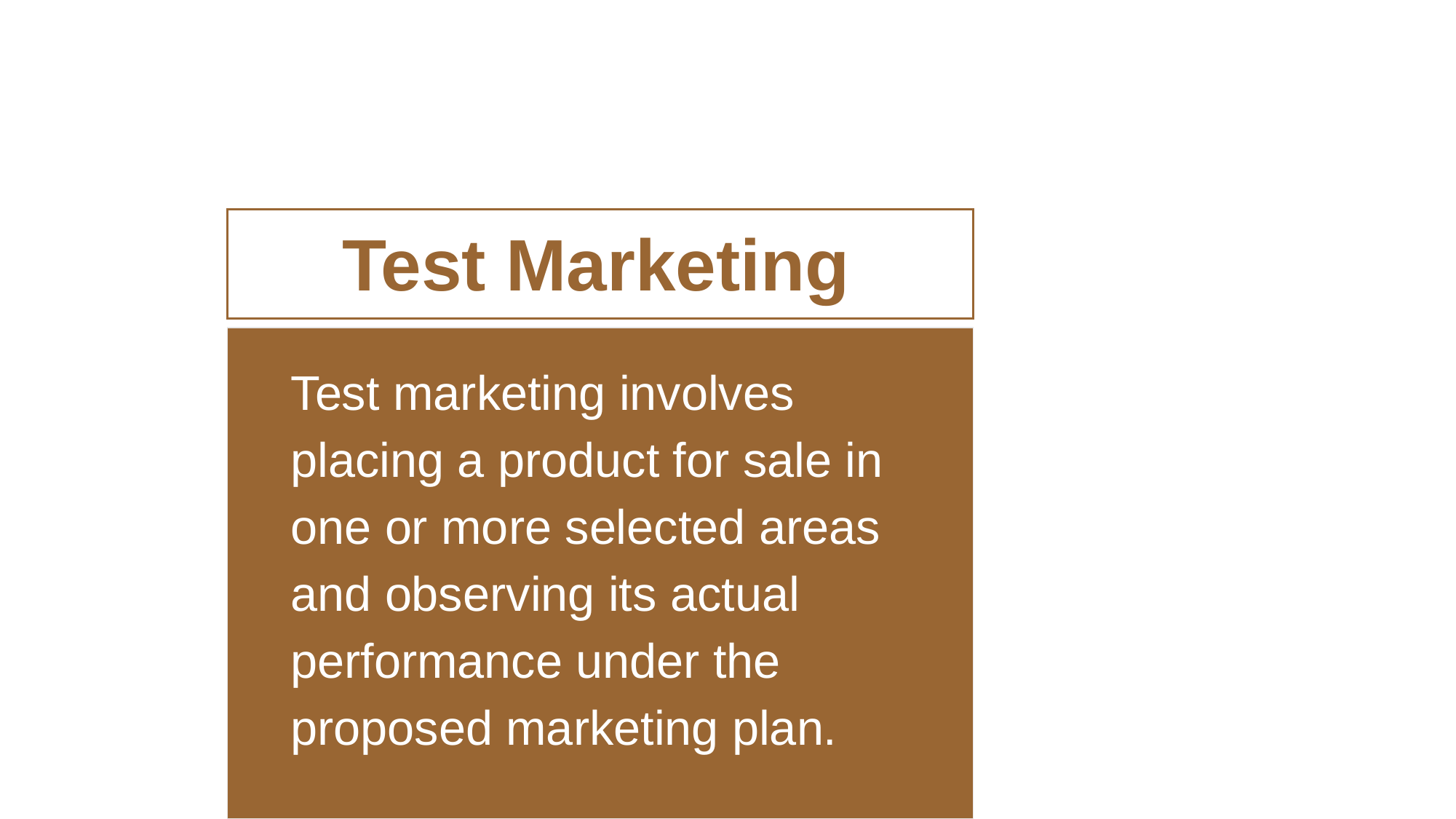

Test Marketing

Test marketing involves placing a product for sale in one or more selected areas and observing its actual performance under the proposed marketing plan.